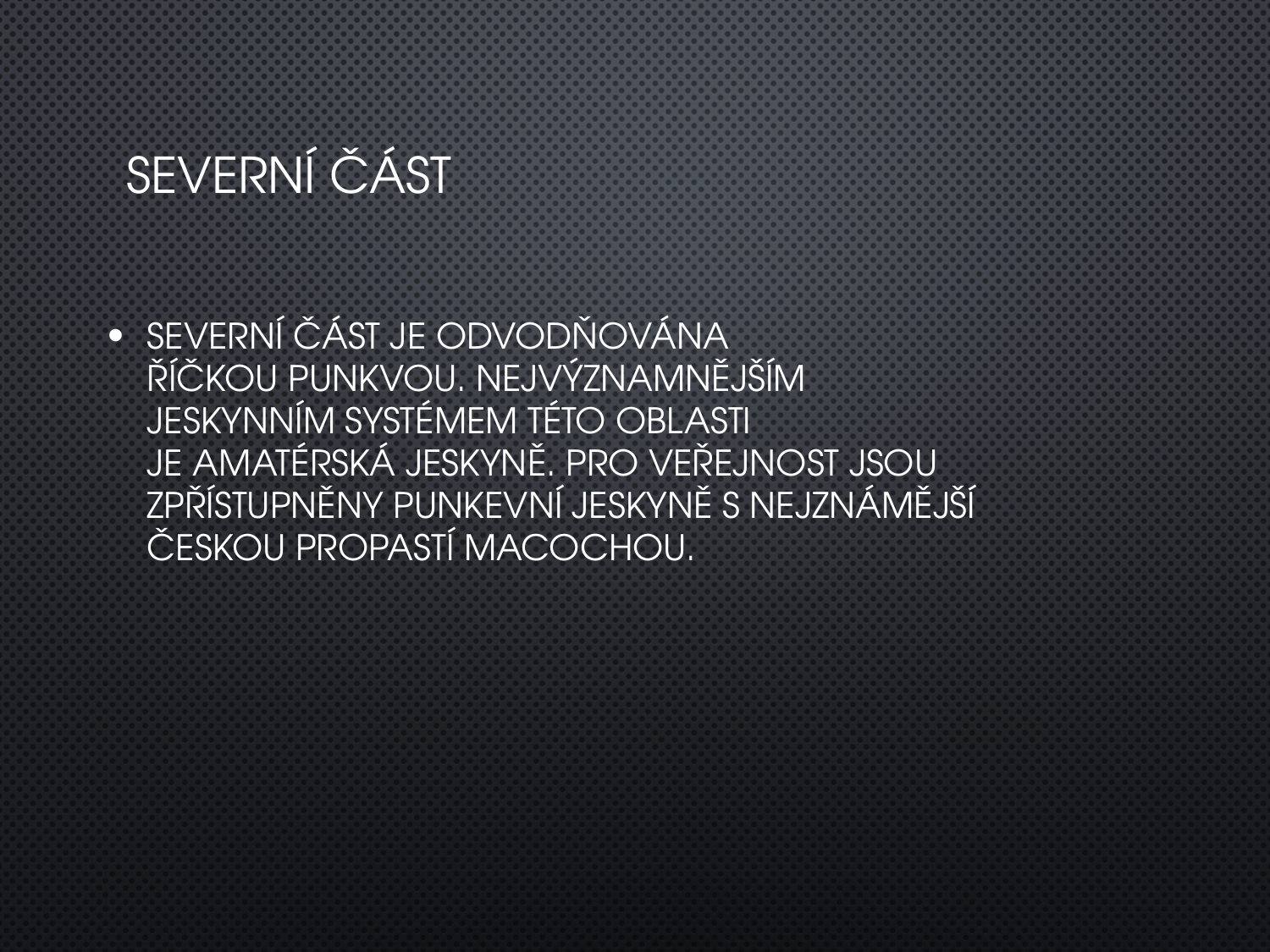

# SEVERNÍ ČÁST
severní část je odvodňována říčkou punkvou. nejvýznamnějším jeskynním systémem této oblasti je Amatérská jeskyně. pro veřejnost jsou zpřístupněny punkevní jeskyně s nejznámější českou propastí macochou.